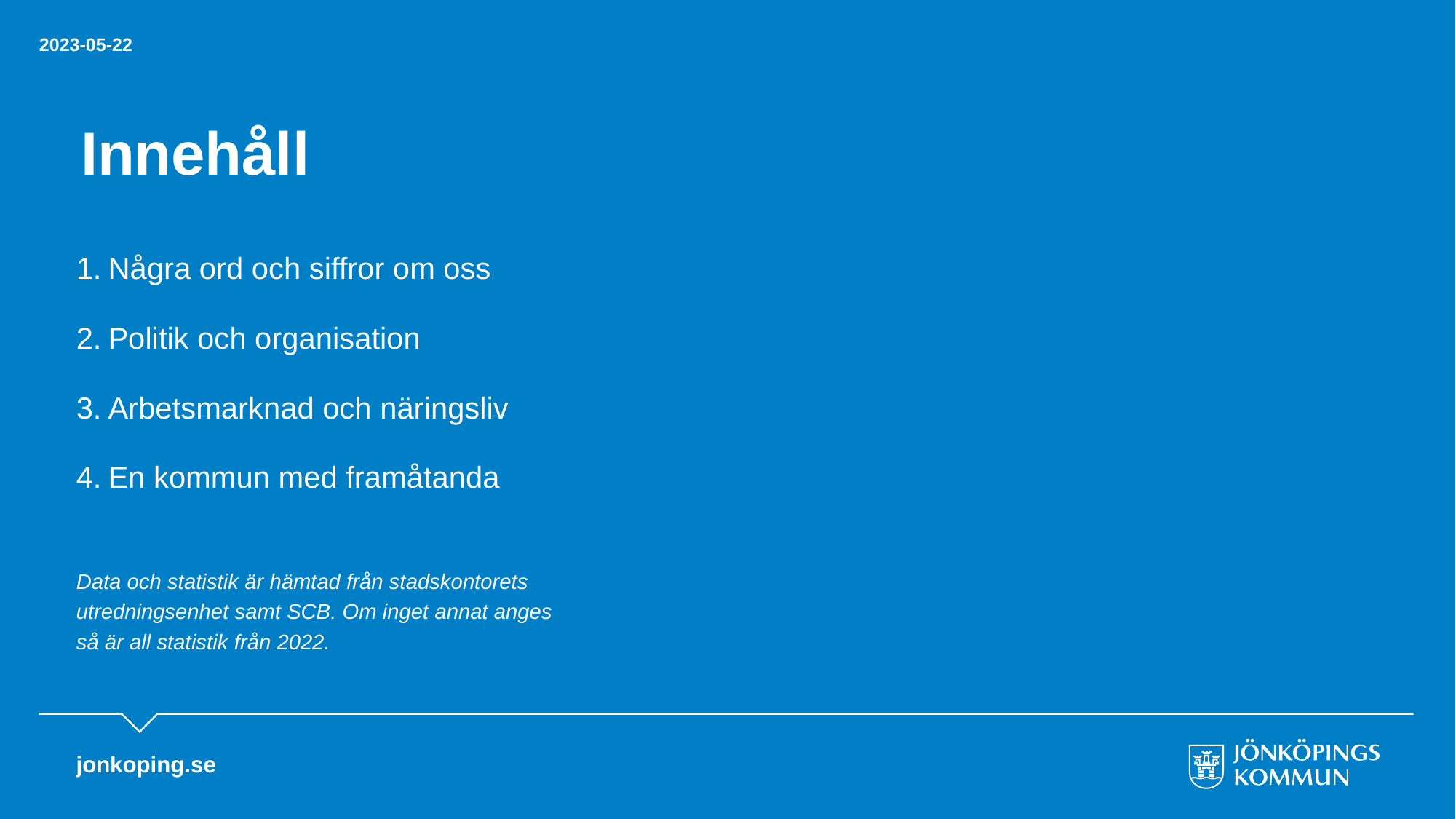

2023-05-22
# Innehåll
Några ord och siffror om oss
Politik och organisation
Arbetsmarknad och näringsliv
En kommun med framåtanda

Data och statistik är hämtad från stadskontorets utredningsenhet samt SCB. Om inget annat anges
så är all statistik från 2022.